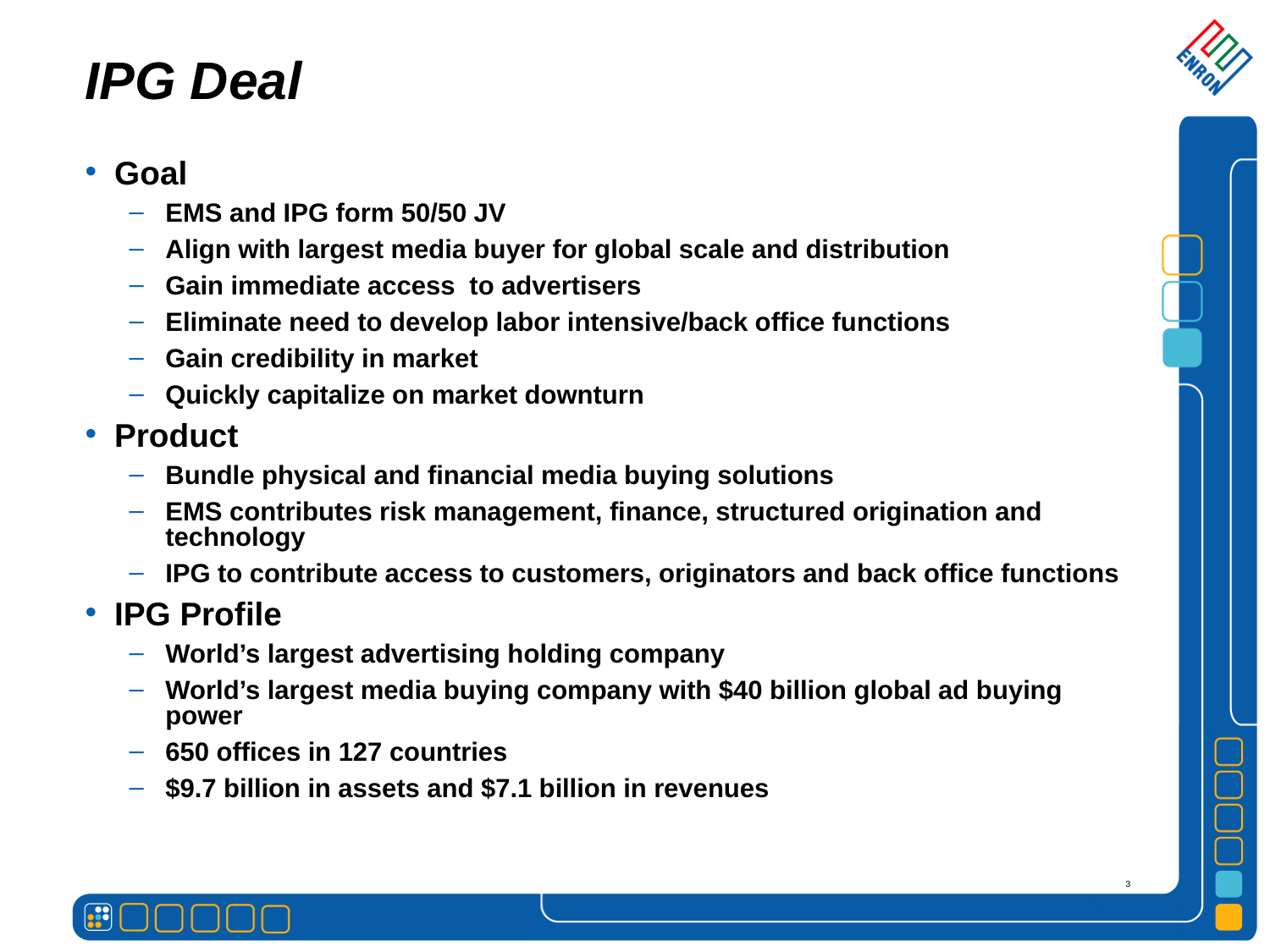

3
# IPG Deal
Goal
EMS and IPG form 50/50 JV
Align with largest media buyer for global scale and distribution
Gain immediate access  to advertisers
Eliminate need to develop labor intensive/back office functions
Gain credibility in market
Quickly capitalize on market downturn
Product
Bundle physical and financial media buying solutions
EMS contributes risk management, finance, structured origination and technology
IPG to contribute access to customers, originators and back office functions
IPG Profile
World’s largest advertising holding company
World’s largest media buying company with $40 billion global ad buying power
650 offices in 127 countries
$9.7 billion in assets and $7.1 billion in revenues